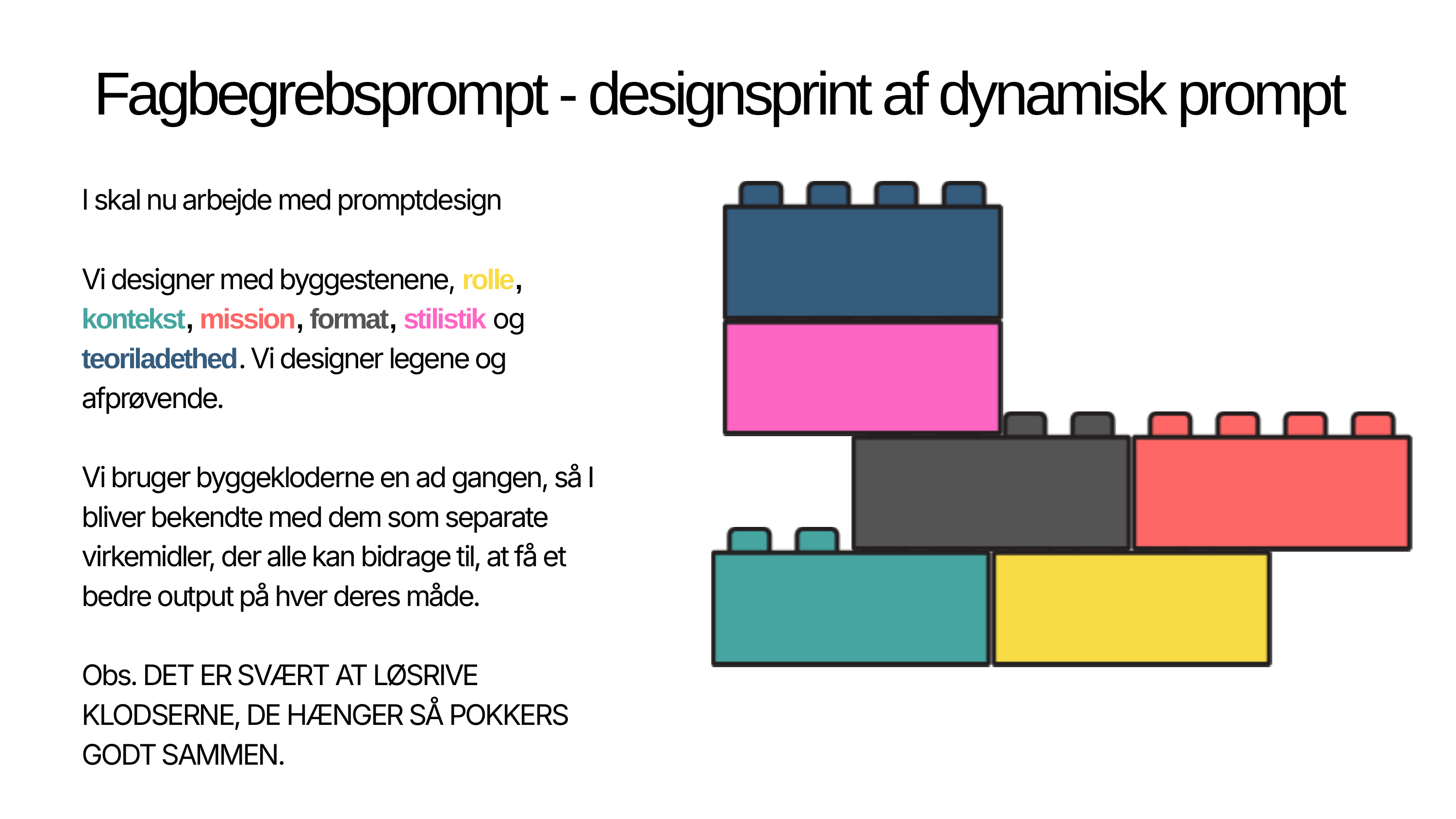

Fagbegrebsprompt - designsprint af dynamisk prompt
I skal nu arbejde med promptdesign

Vi designer med byggestenene, rolle, kontekst, mission, format, stilistik og teoriladethed. Vi designer legene og afprøvende.

Vi bruger byggekloderne en ad gangen, så I bliver bekendte med dem som separate virkemidler, der alle kan bidrage til, at få et bedre output på hver deres måde.

Obs. DET ER SVÆRT AT LØSRIVE KLODSERNE, DE HÆNGER SÅ POKKERS GODT SAMMEN.